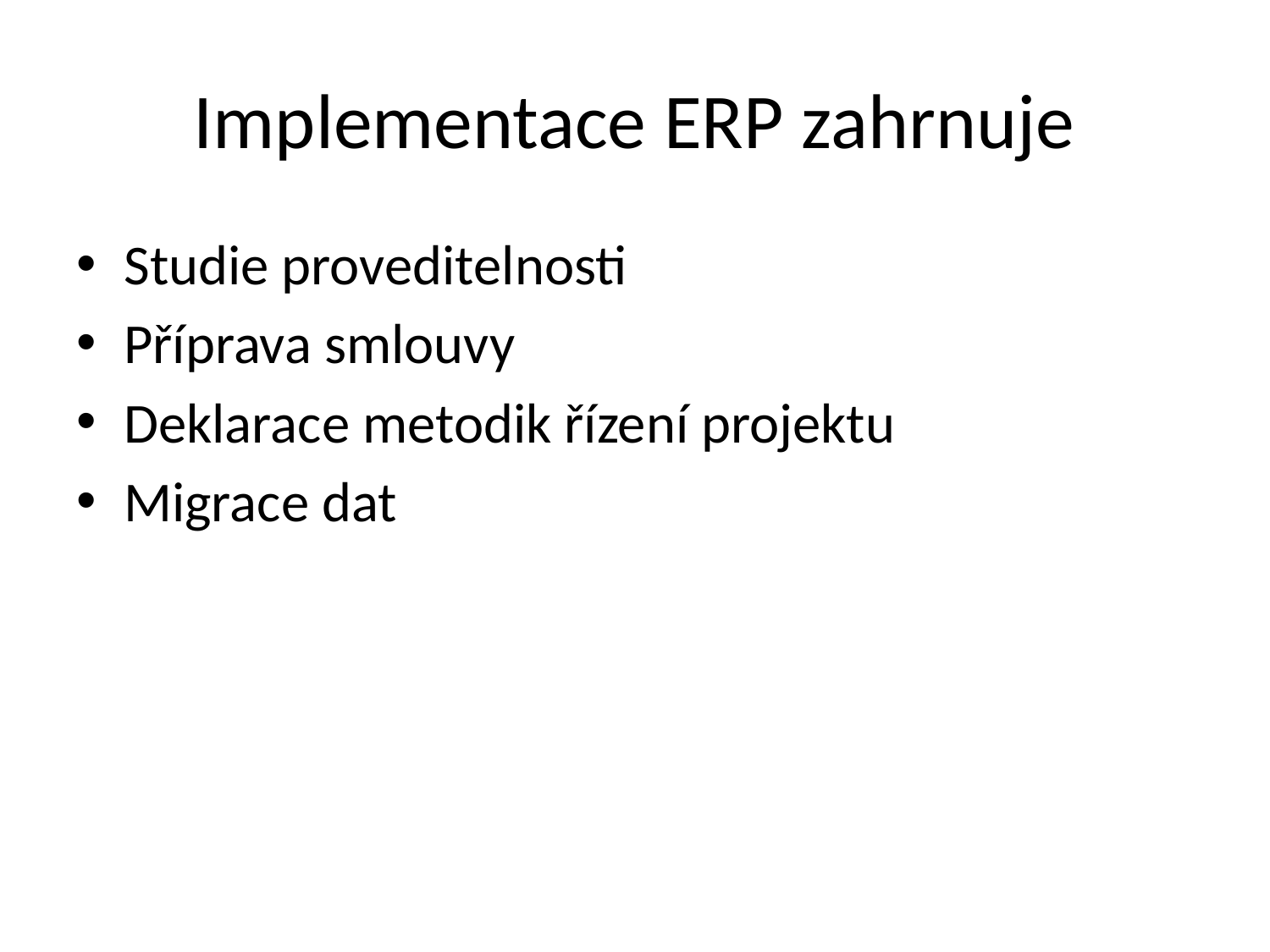

# Implementace ERP zahrnuje
Studie proveditelnosti
Příprava smlouvy
Deklarace metodik řízení projektu
Migrace dat